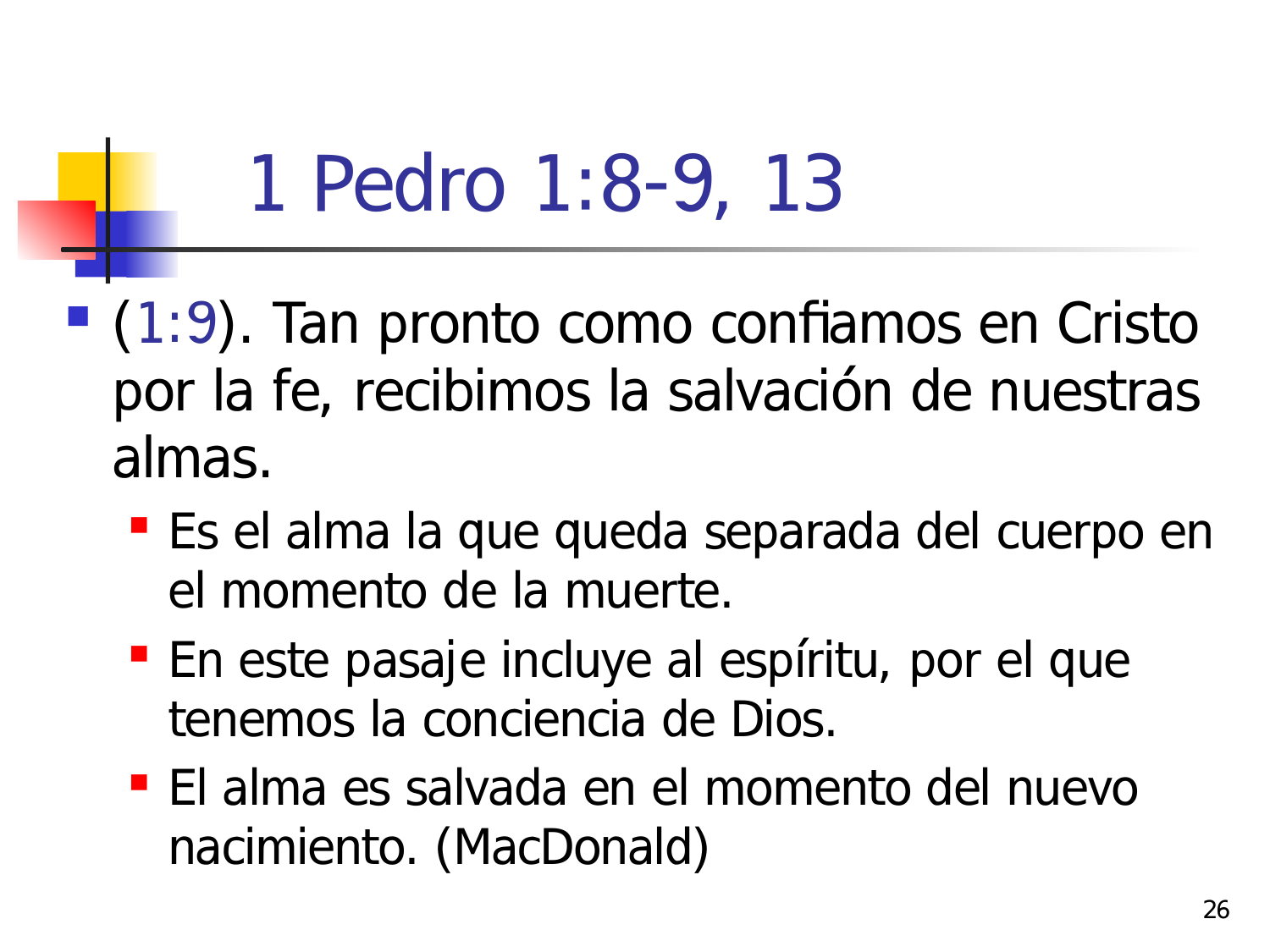

# 1 Pedro 1:8-9, 13
(1:9). Tan pronto como confiamos en Cristo por la fe, recibimos la salvación de nuestras almas.
Es el alma la que queda separada del cuerpo en el momento de la muerte.
En este pasaje incluye al espíritu, por el que tenemos la conciencia de Dios.
El alma es salvada en el momento del nuevo nacimiento. (MacDonald)
26